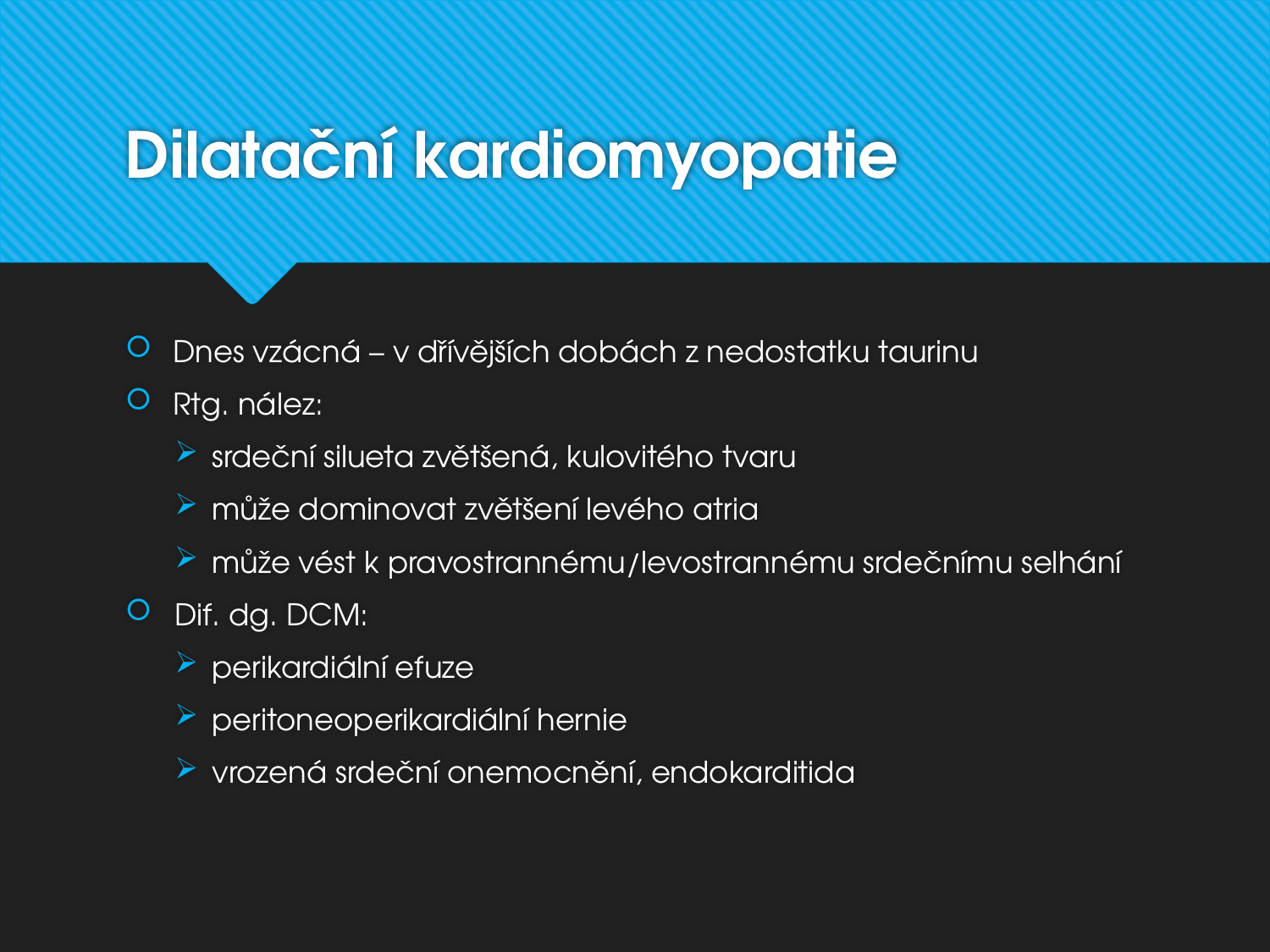

# Dilatační kardiomyopatie
Dnes vzácná – v dřívějších dobách z nedostatku taurinu
Rtg. nález:
srdeční silueta zvětšená, kulovitého tvaru
může dominovat zvětšení levého atria
může vést k pravostrannému/levostrannému srdečnímu selhání
Dif. dg. DCM:
perikardiální efuze
peritoneoperikardiální hernie
vrozená srdeční onemocnění, endokarditida